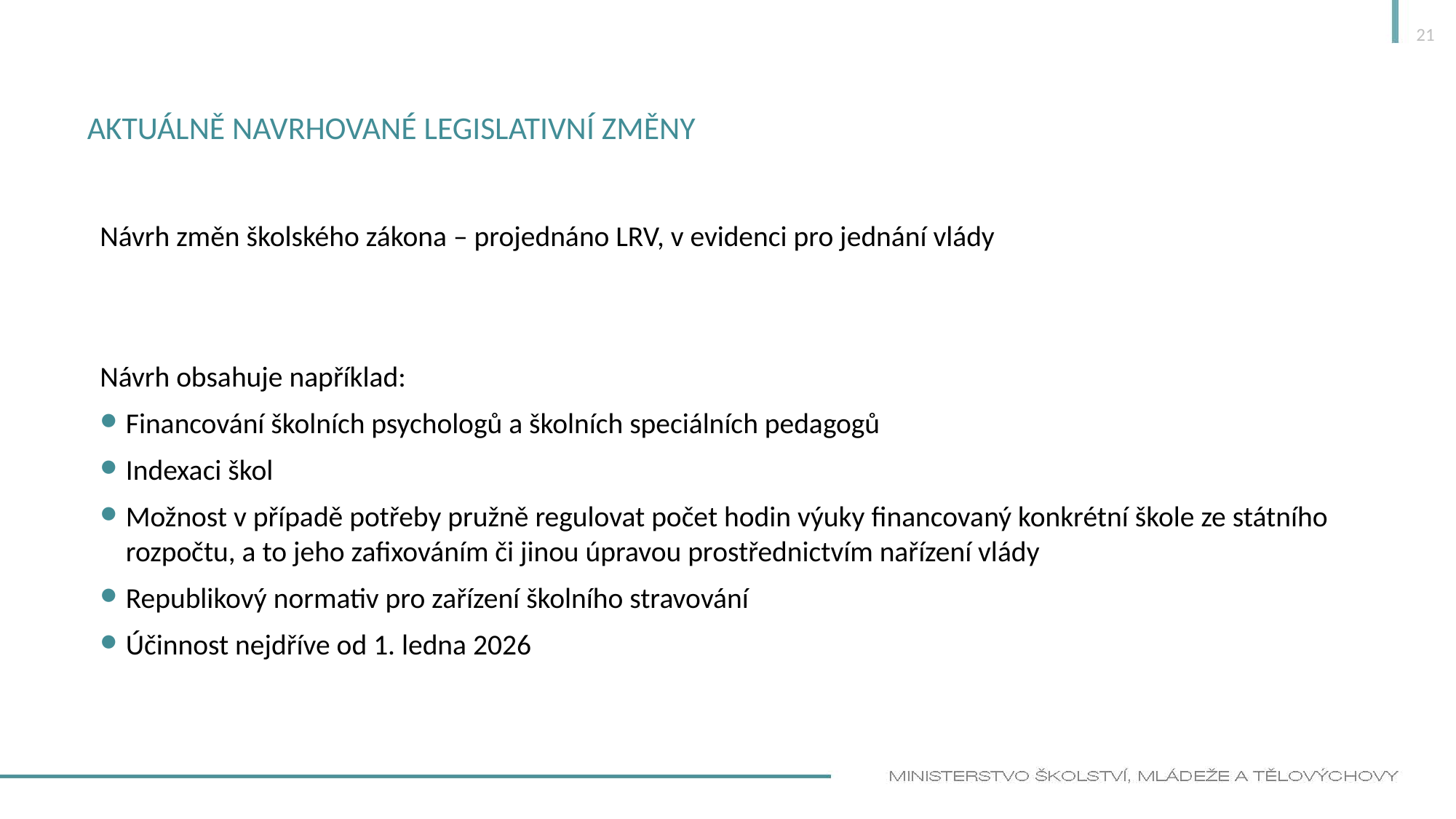

21
# Aktuálně navrhované legislativní změny
Návrh změn školského zákona – projednáno LRV, v evidenci pro jednání vlády

Návrh obsahuje například:
Financování školních psychologů a školních speciálních pedagogů
Indexaci škol
Možnost v případě potřeby pružně regulovat počet hodin výuky financovaný konkrétní škole ze státního rozpočtu, a to jeho zafixováním či jinou úpravou prostřednictvím nařízení vlády
Republikový normativ pro zařízení školního stravování
Účinnost nejdříve od 1. ledna 2026